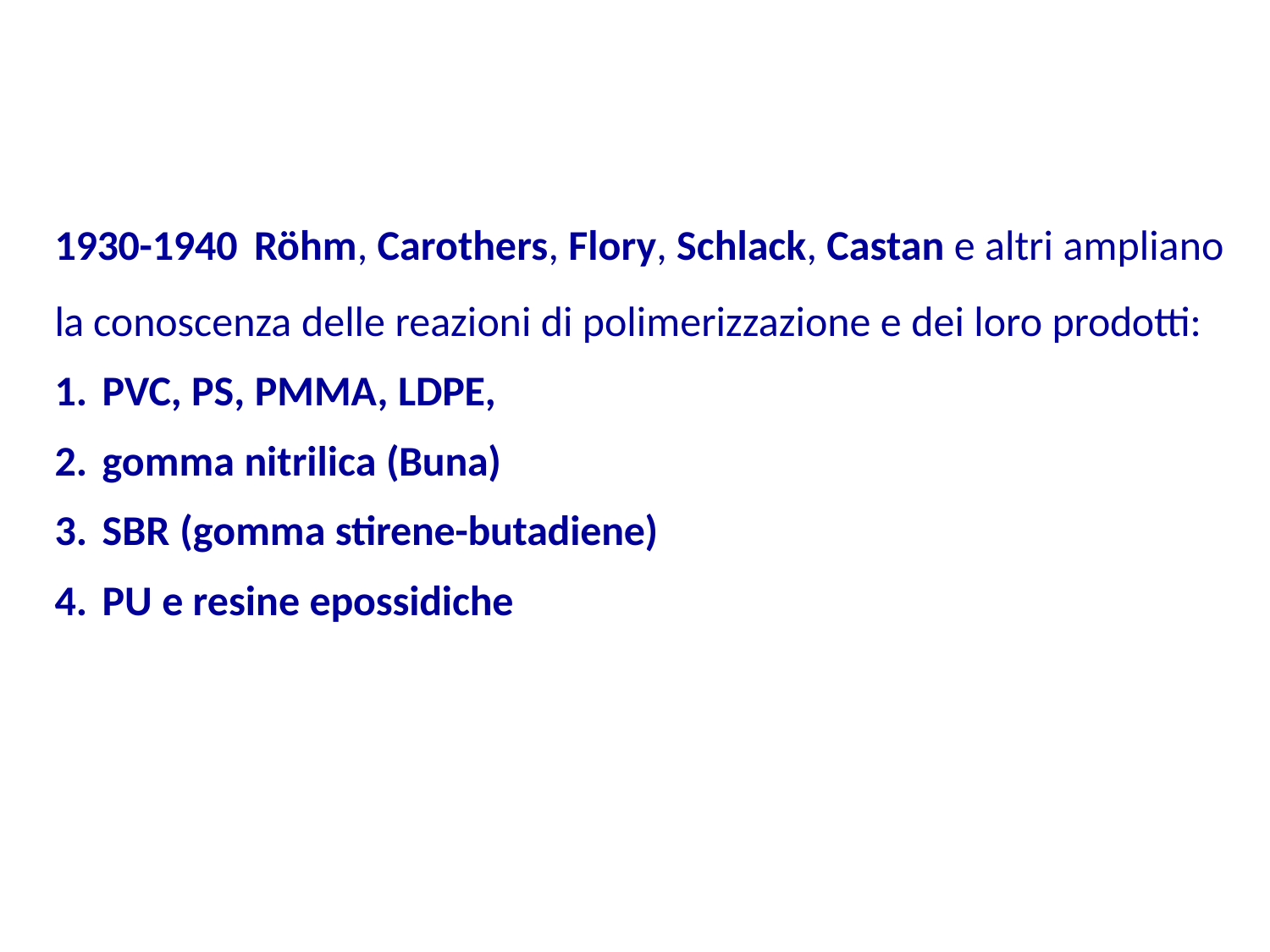

1930-1940 Röhm, Carothers, Flory, Schlack, Castan e altri ampliano la conoscenza delle reazioni di polimerizzazione e dei loro prodotti:
PVC, PS, PMMA, LDPE,
gomma nitrilica (Buna)
SBR (gomma stirene-butadiene)
PU e resine epossidiche